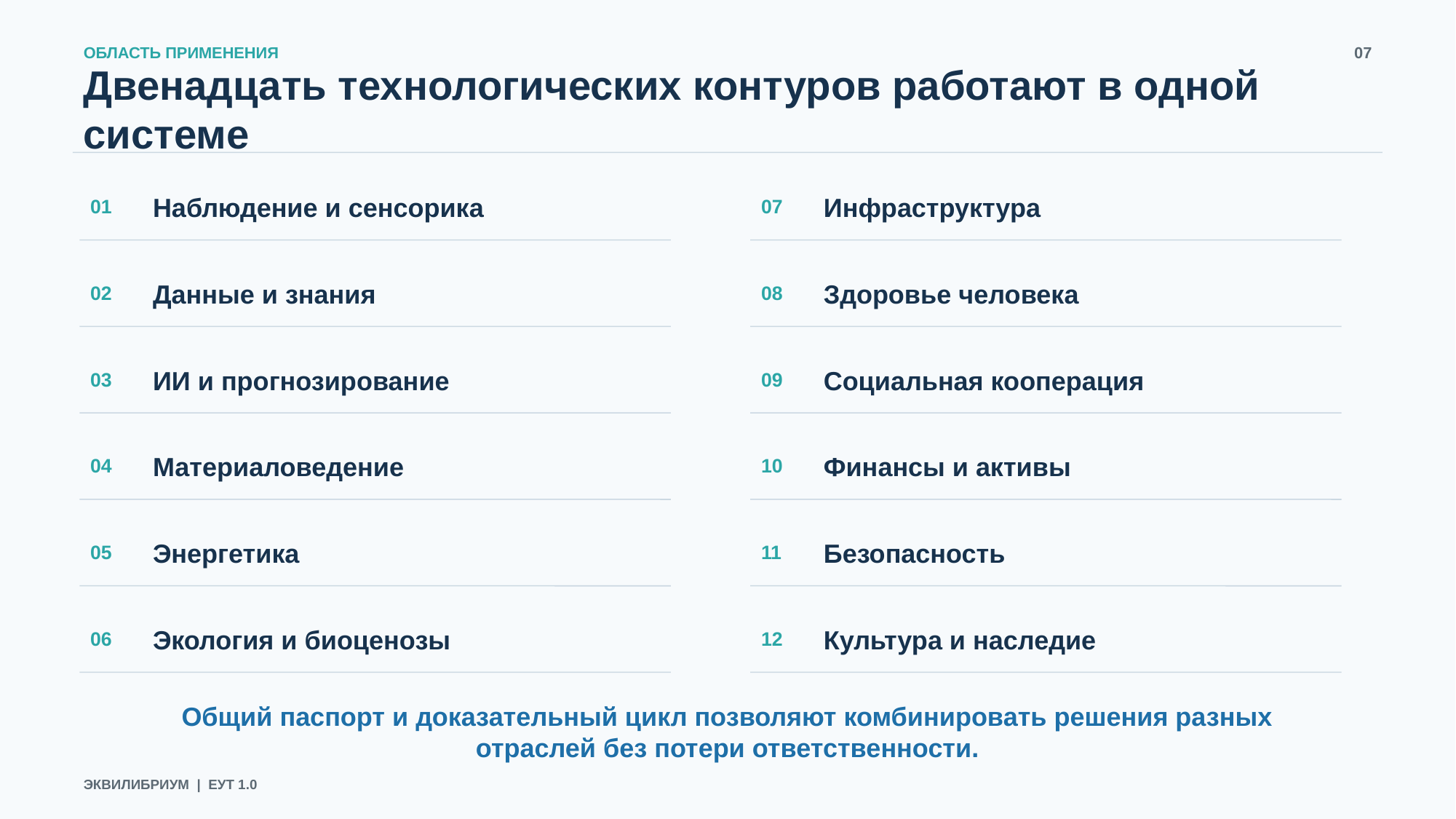

ОБЛАСТЬ ПРИМЕНЕНИЯ
07
Двенадцать технологических контуров работают в одной системе

Наблюдение и сенсорика
Инфраструктура
01
07

Данные и знания
Здоровье человека
02
08

ИИ и прогнозирование
Социальная кооперация
03
09

Материаловедение
Финансы и активы
04
10

Энергетика
Безопасность
05
11

Экология и биоценозы
Культура и наследие
06
12

Общий паспорт и доказательный цикл позволяют комбинировать решения разных отраслей без потери ответственности.
ЭКВИЛИБРИУМ  |  ЕУТ 1.0